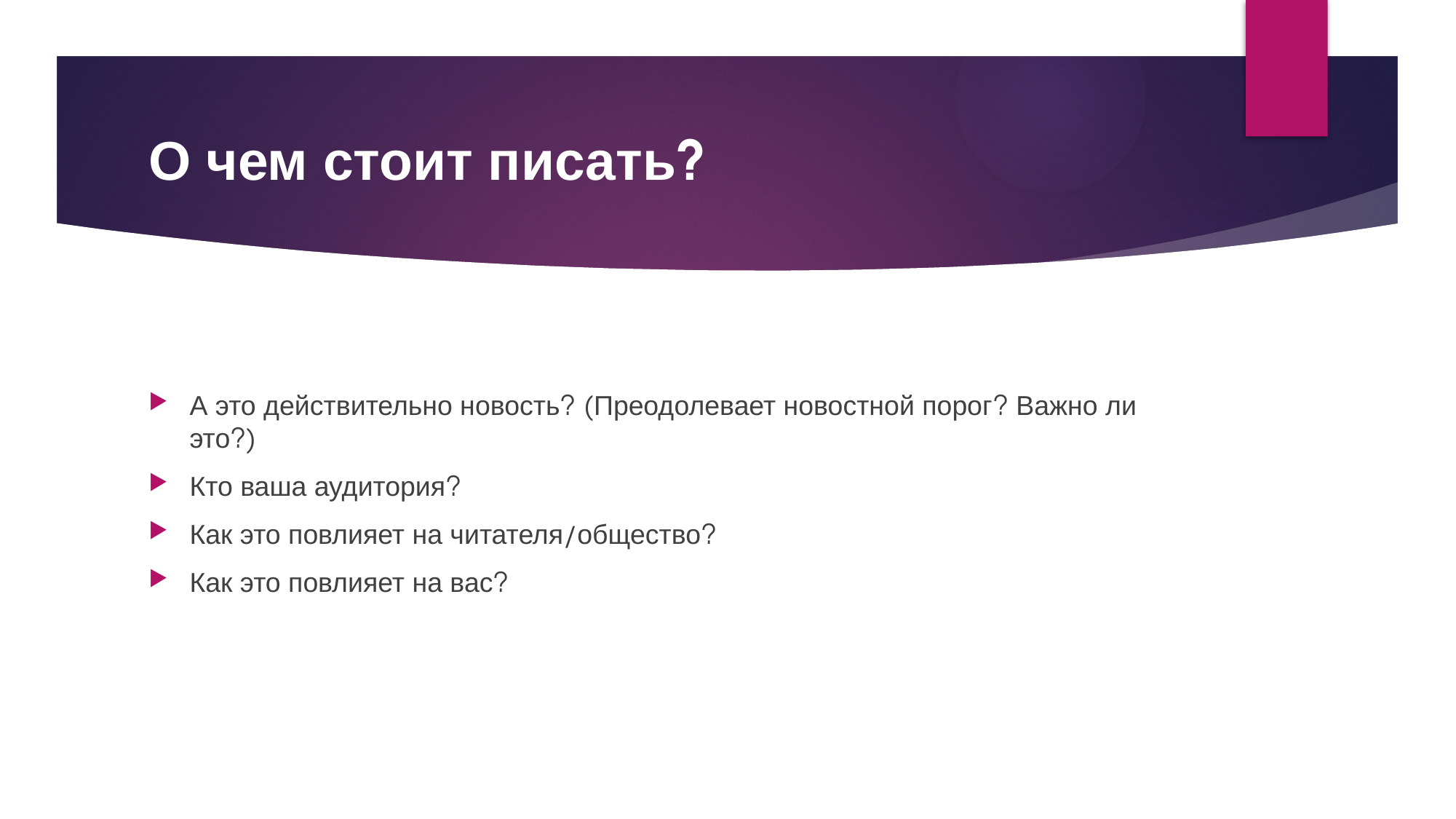

# О чем стоит писать?
А это действительно новость? (Преодолевает новостной порог? Важно ли это?)
Кто ваша аудитория?
Как это повлияет на читателя/общество?
Как это повлияет на вас?